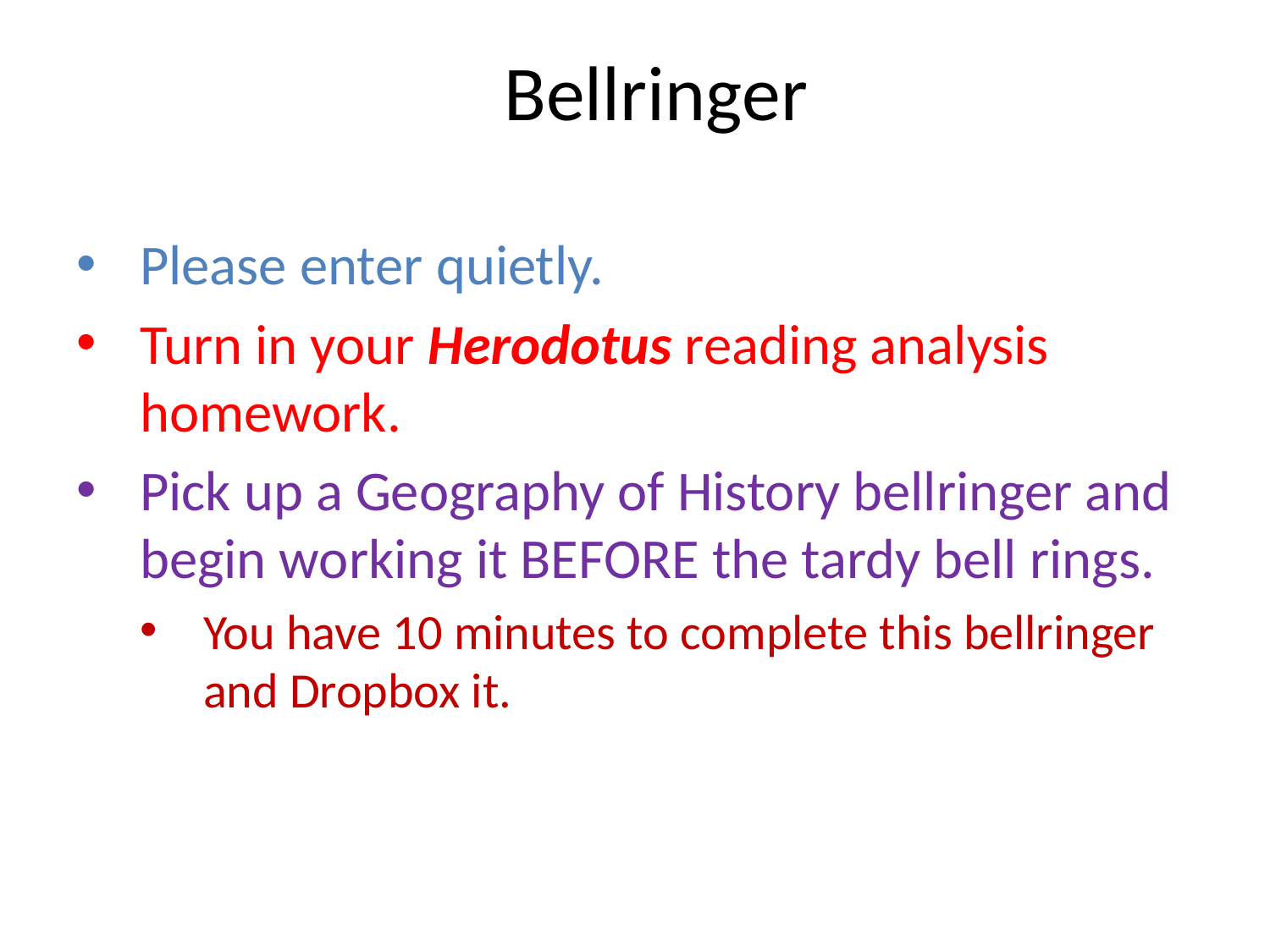

# Bellringer
Please enter quietly.
Turn in your Herodotus reading analysis homework.
Pick up a Geography of History bellringer and begin working it BEFORE the tardy bell rings.
You have 10 minutes to complete this bellringer and Dropbox it.